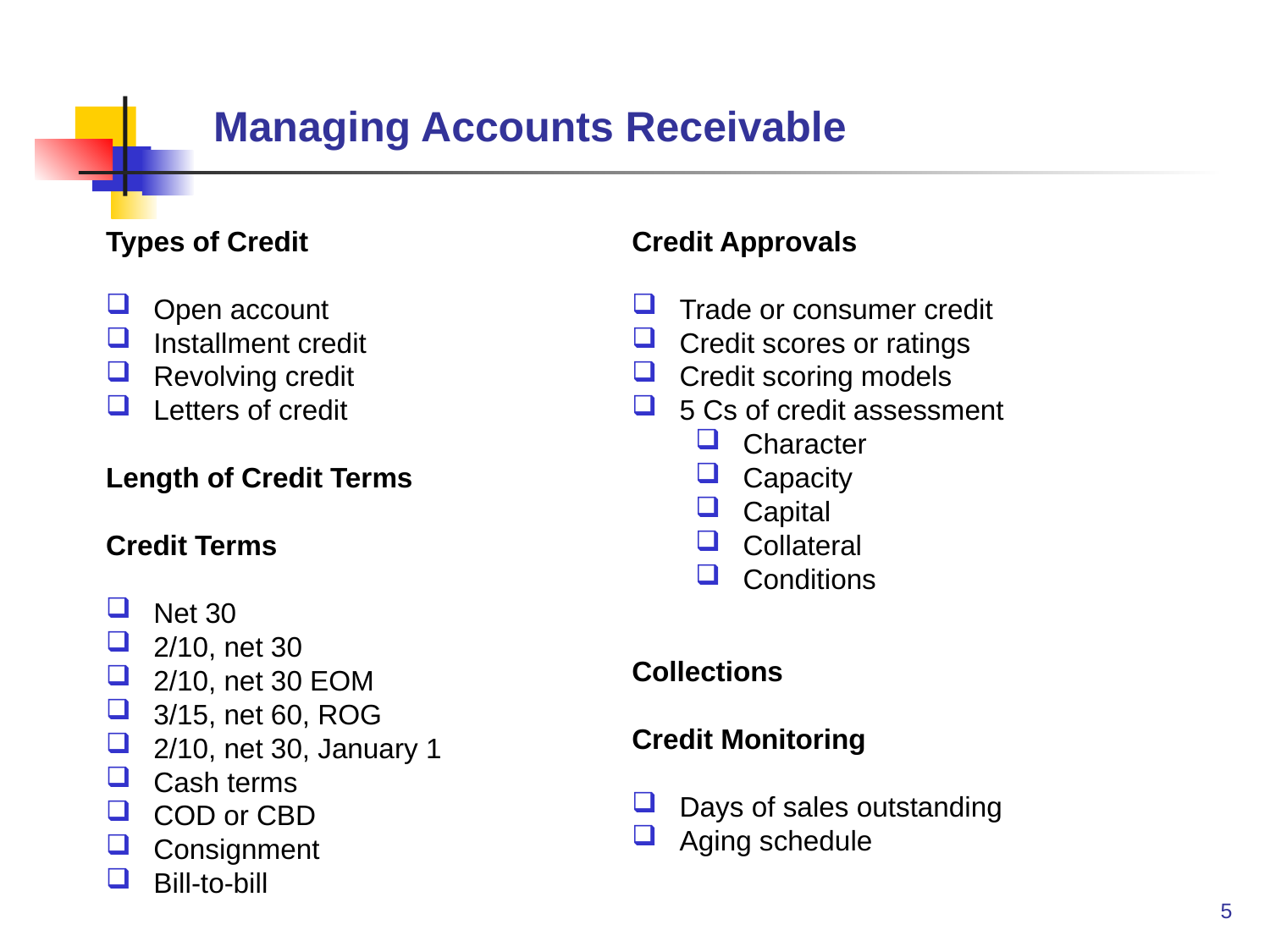

# Managing Accounts Receivable
Types of Credit

Open account
Installment credit
Revolving credit
Letters of credit

Length of Credit Terms

Credit Terms

Net 30
2/10, net 30
2/10, net 30 EOM
3/15, net 60, ROG
2/10, net 30, January 1
Cash terms
COD or CBD
Consignment
Bill-to-bill
Credit Approvals

Trade or consumer credit
Credit scores or ratings
Credit scoring models
5 Cs of credit assessment
Character
Capacity
Capital
Collateral
Conditions

Collections

Credit Monitoring

Days of sales outstanding
Aging schedule
5